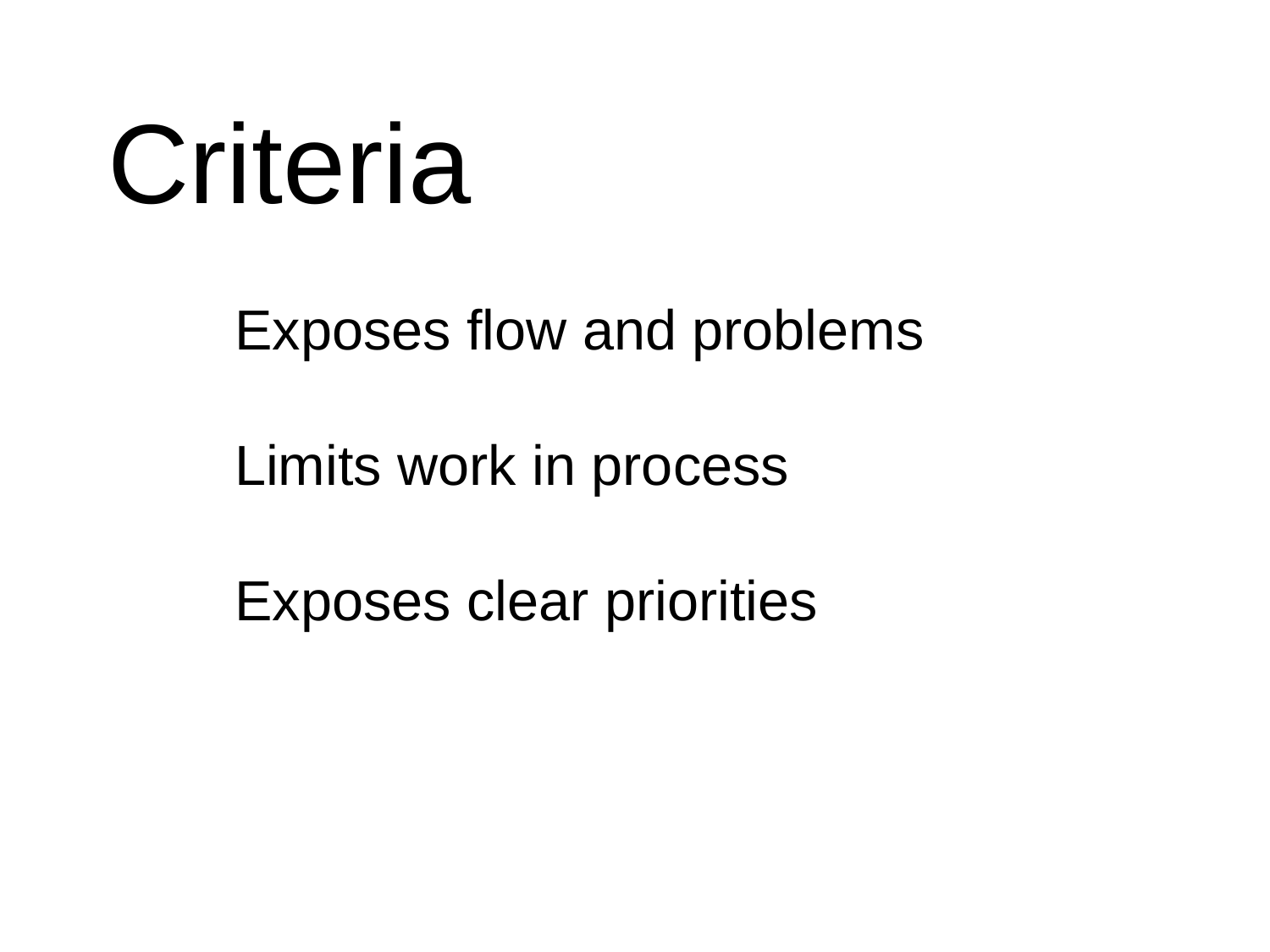

Criteria

	Exposes flow and problems

	Limits work in process

	Exposes clear priorities